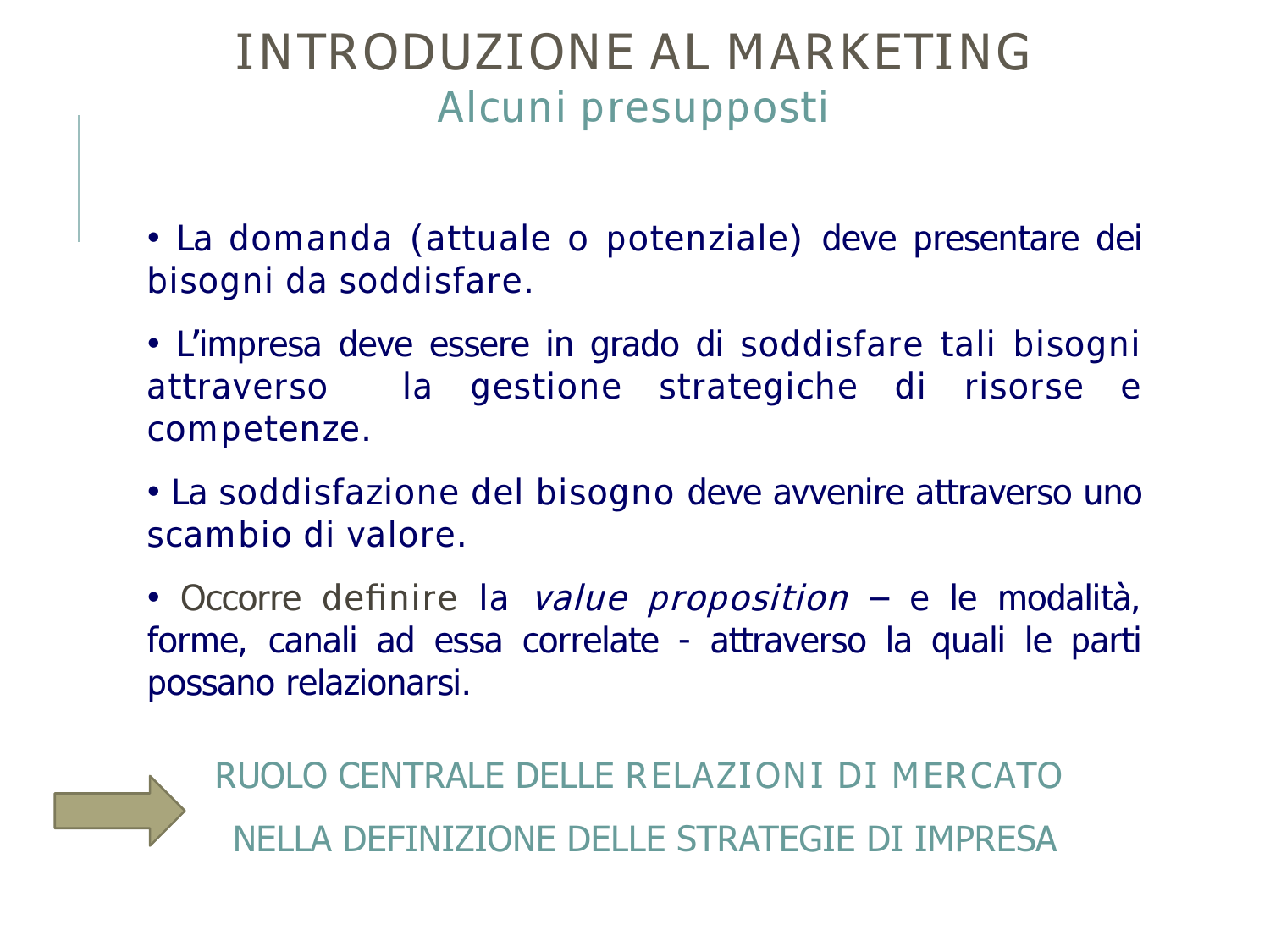

INTRODUZIONE AL MARKETING
Alcuni presupposti

 La domanda (attuale o potenziale) deve presentare dei bisogni da soddisfare.
 L’impresa deve essere in grado di soddisfare tali bisogni attraverso  la gestione strategiche di risorse e competenze.
 La soddisfazione del bisogno deve avvenire attraverso uno scambio di valore.
 Occorre definire la value proposition – e le modalità, forme, canali ad essa correlate - attraverso la quali le parti possano relazionarsi.

RUOLO CENTRALE DELLE RELAZIONI DI MERCATO
NELLA DEFINIZIONE DELLE STRATEGIE DI IMPRESA